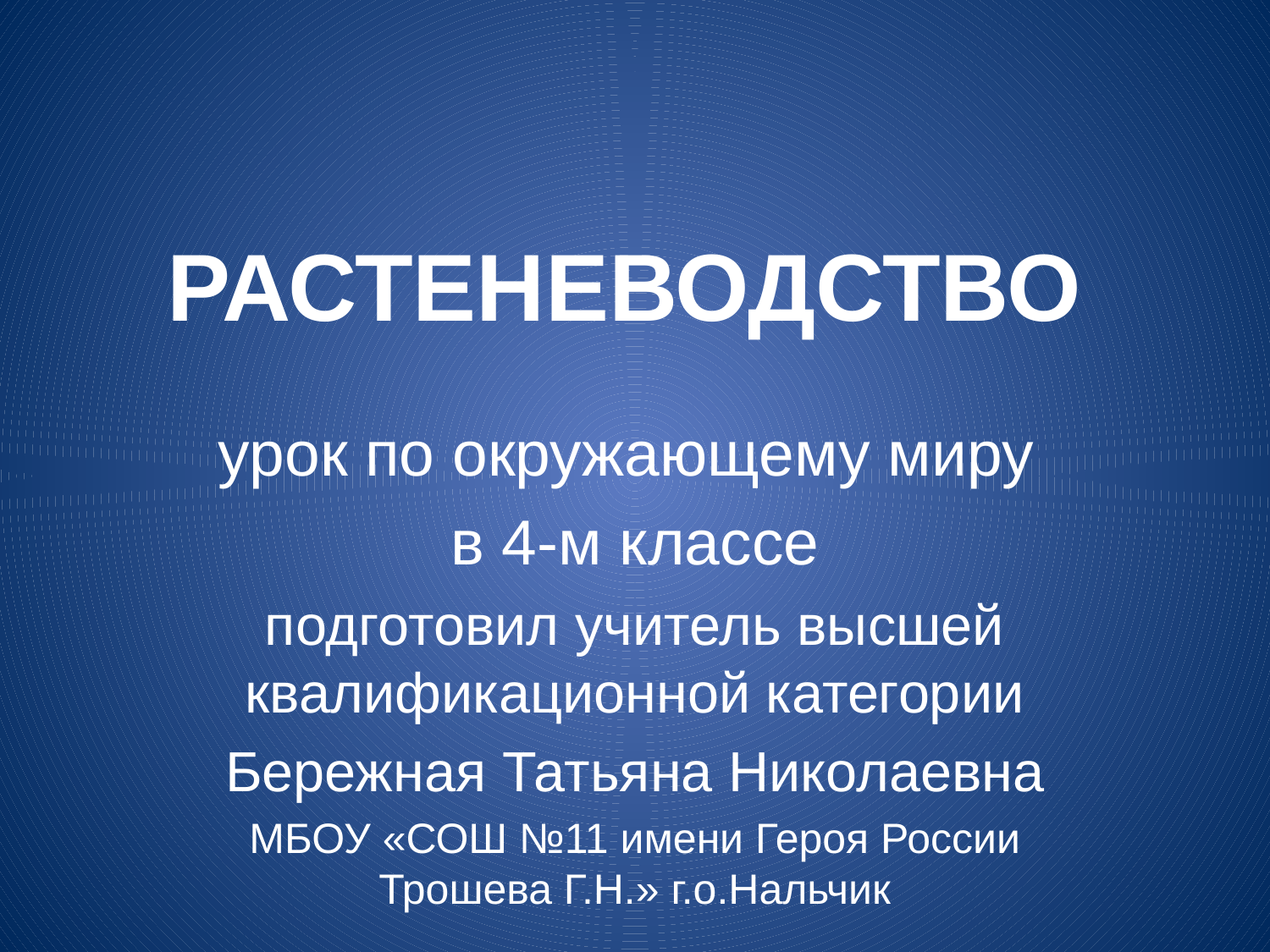

# РАСТЕНЕВОДСТВО
урок по окружающему миру
в 4-м классе
подготовил учитель высшей квалификационной категории
Бережная Татьяна Николаевна
МБОУ «СОШ №11 имени Героя России Трошева Г.Н.» г.о.Нальчик